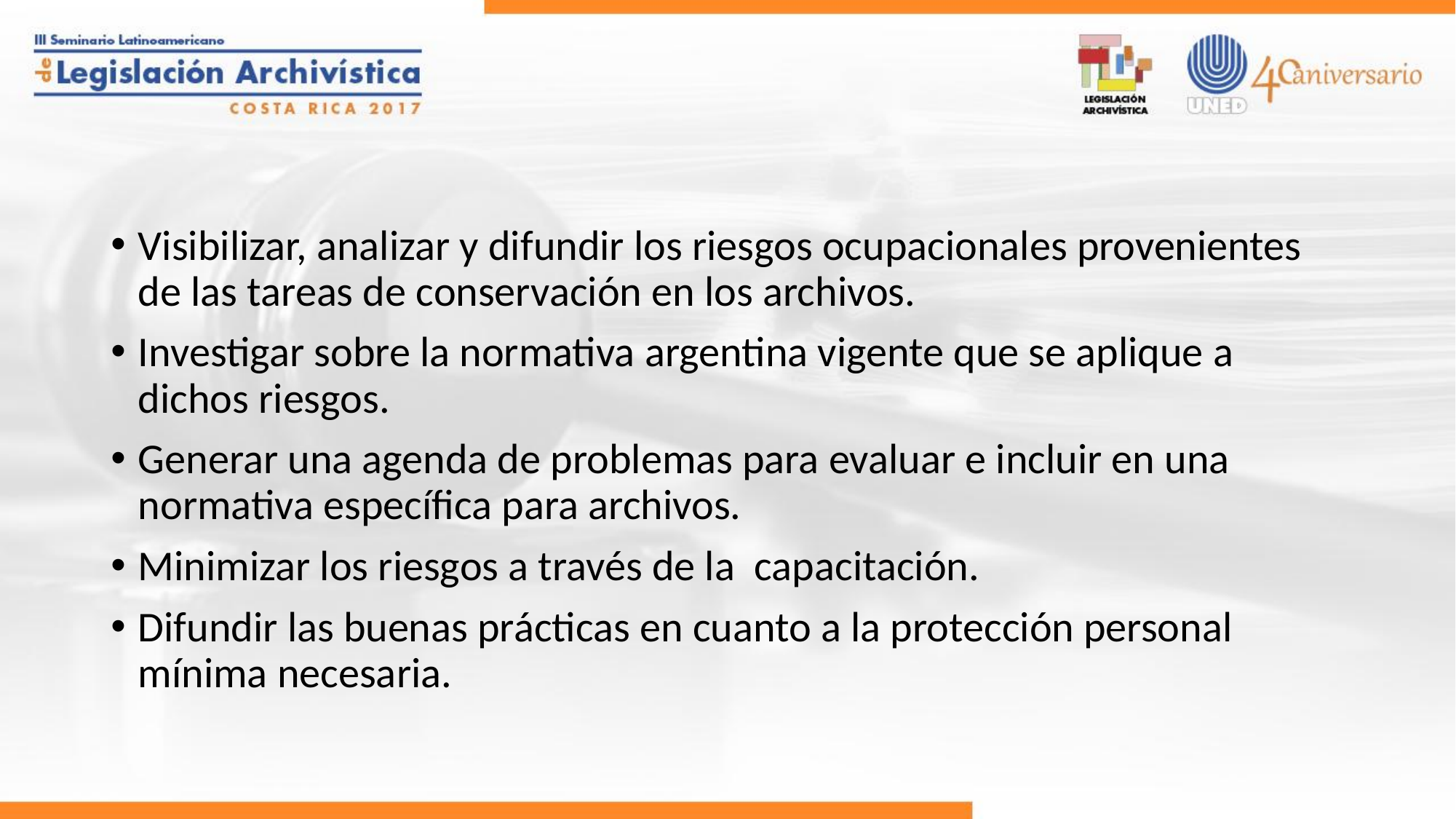

Visibilizar, analizar y difundir los riesgos ocupacionales provenientes de las tareas de conservación en los archivos.
Investigar sobre la normativa argentina vigente que se aplique a dichos riesgos.
Generar una agenda de problemas para evaluar e incluir en una normativa específica para archivos.
Minimizar los riesgos a través de la  capacitación.
Difundir las buenas prácticas en cuanto a la protección personal mínima necesaria.